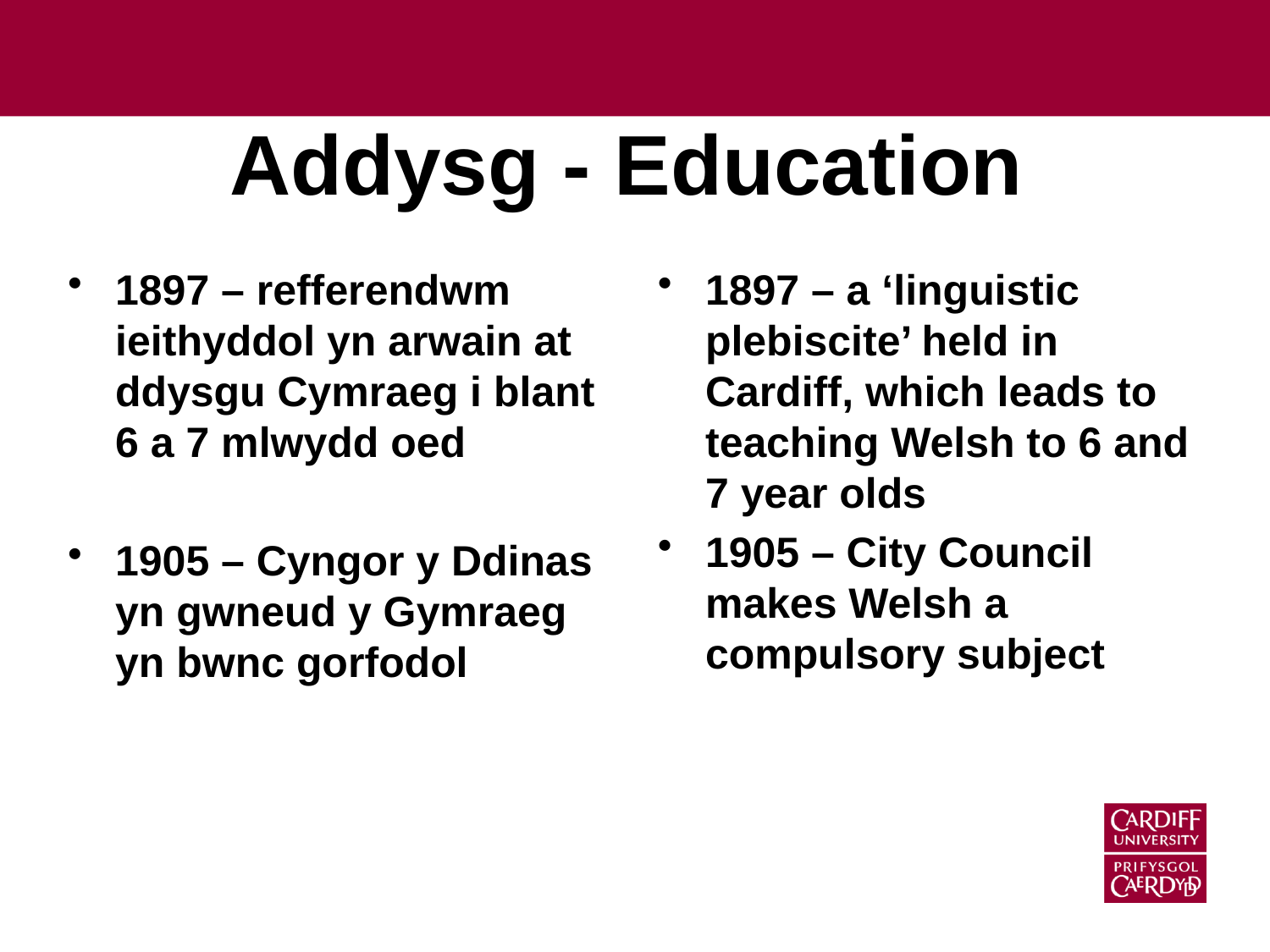

# Addysg - Education
1897 – refferendwm ieithyddol yn arwain at ddysgu Cymraeg i blant 6 a 7 mlwydd oed

1905 – Cyngor y Ddinas yn gwneud y Gymraeg yn bwnc gorfodol
1897 – a ‘linguistic plebiscite’ held in Cardiff, which leads to teaching Welsh to 6 and 7 year olds
1905 – City Council makes Welsh a compulsory subject